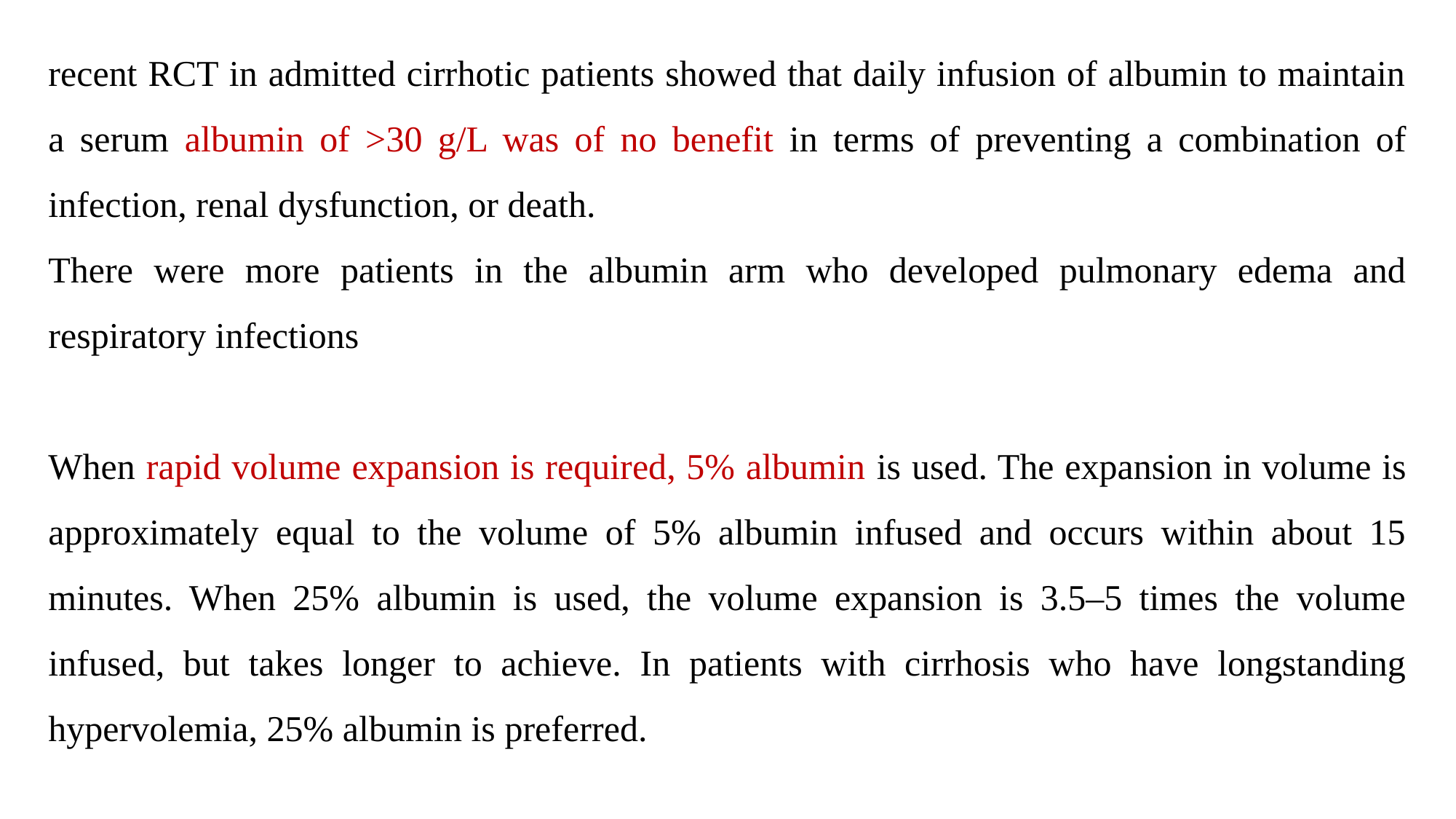

recent RCT in admitted cirrhotic patients showed that daily infusion of albumin to maintain a serum albumin of >30 g/L was of no benefit in terms of preventing a combination of infection, renal dysfunction, or death.
There were more patients in the albumin arm who developed pulmonary edema and respiratory infections

When rapid volume expansion is required, 5% albumin is used. The expansion in volume is approximately equal to the volume of 5% albumin infused and occurs within about 15 minutes. When 25% albumin is used, the volume expansion is 3.5–5 times the volume infused, but takes longer to achieve. In patients with cirrhosis who have longstanding hypervolemia, 25% albumin is preferred.